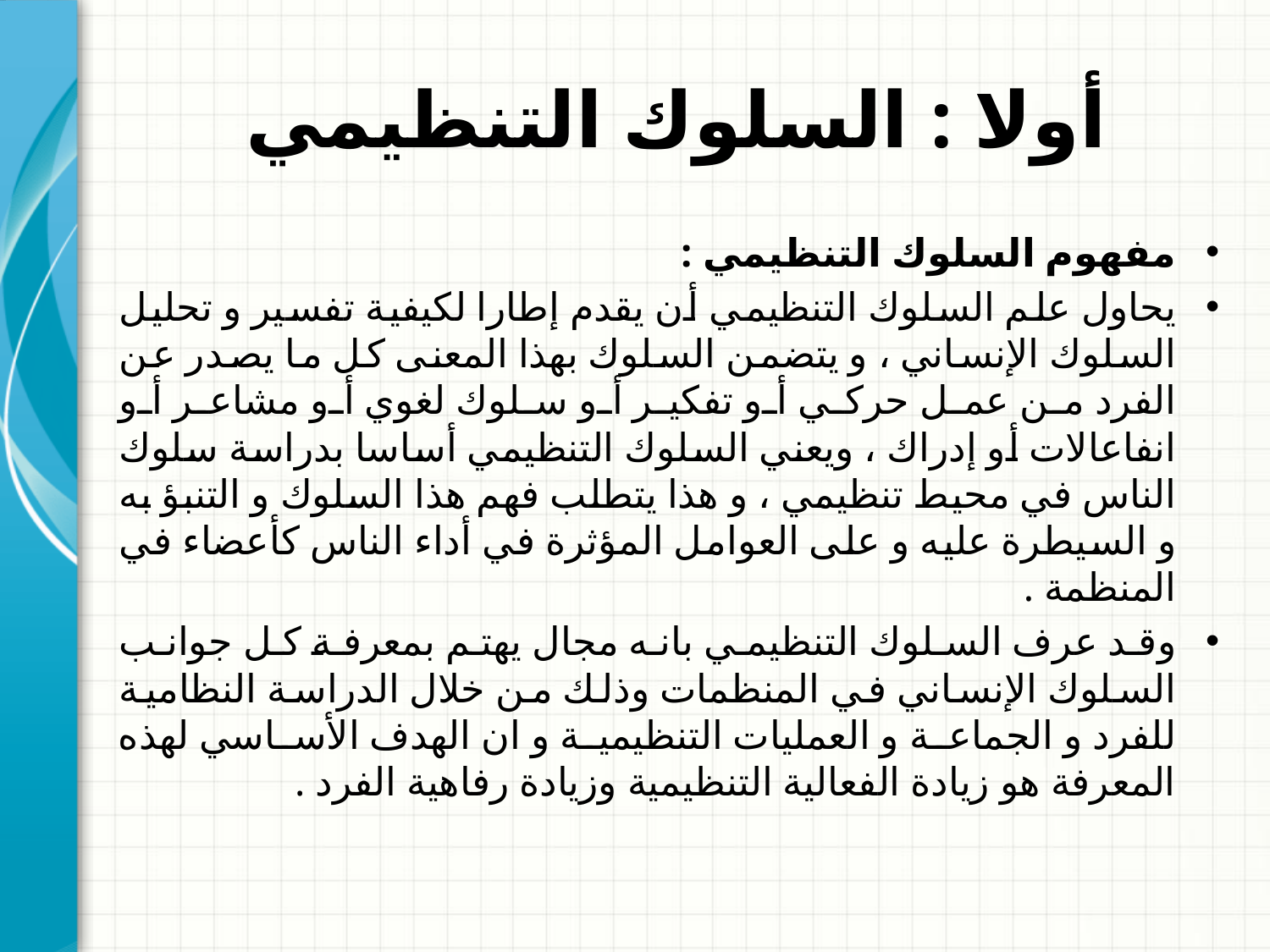

# أولا : السلوك التنظيمي
مفهوم السلوك التنظيمي :
يحاول علم السلوك التنظيمي أن يقدم إطارا لكيفية تفسير و تحليل السلوك الإنساني ، و يتضمن السلوك بهذا المعنى كل ما يصدر عن الفرد من عمل حركي أو تفكير أو سلوك لغوي أو مشاعر أو انفاعالات أو إدراك ، ويعني السلوك التنظيمي أساسا بدراسة سلوك الناس في محيط تنظيمي ، و هذا يتطلب فهم هذا السلوك و التنبؤ به و السيطرة عليه و على العوامل المؤثرة في أداء الناس كأعضاء في المنظمة .
وقد عرف السلوك التنظيمي بانه مجال يهتم بمعرفة كل جوانب السلوك الإنساني في المنظمات وذلك من خلال الدراسة النظامية للفرد و الجماعة و العمليات التنظيمية و ان الهدف الأساسي لهذه المعرفة هو زيادة الفعالية التنظيمية وزيادة رفاهية الفرد .